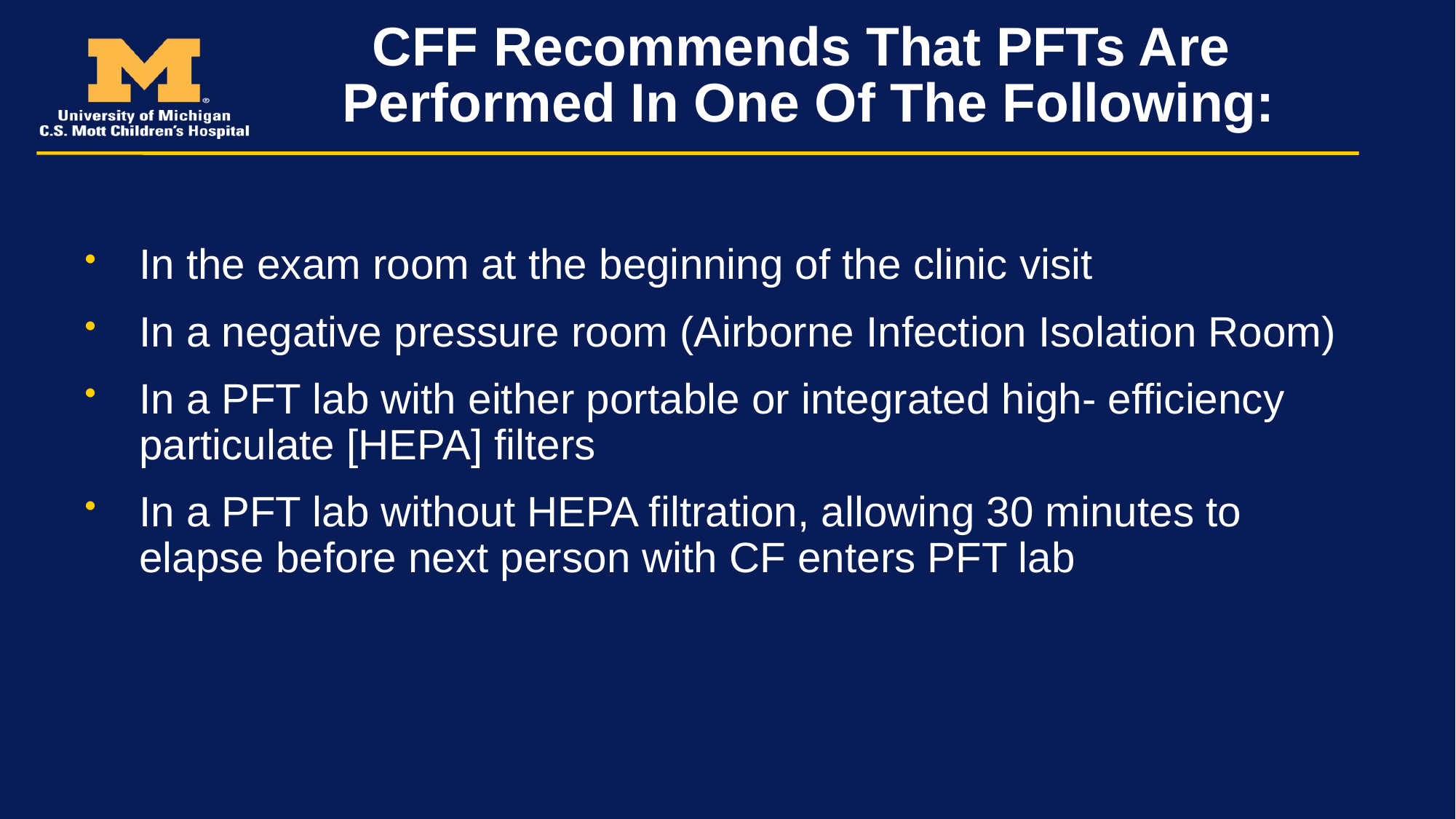

# CFF Recommends That PFTs Are Performed In One Of The Following:
In the exam room at the beginning of the clinic visit
In a negative pressure room (Airborne Infection Isolation Room)
In a PFT lab with either portable or integrated high- efficiency particulate [HEPA] filters
In a PFT lab without HEPA filtration, allowing 30 minutes to elapse before next person with CF enters PFT lab